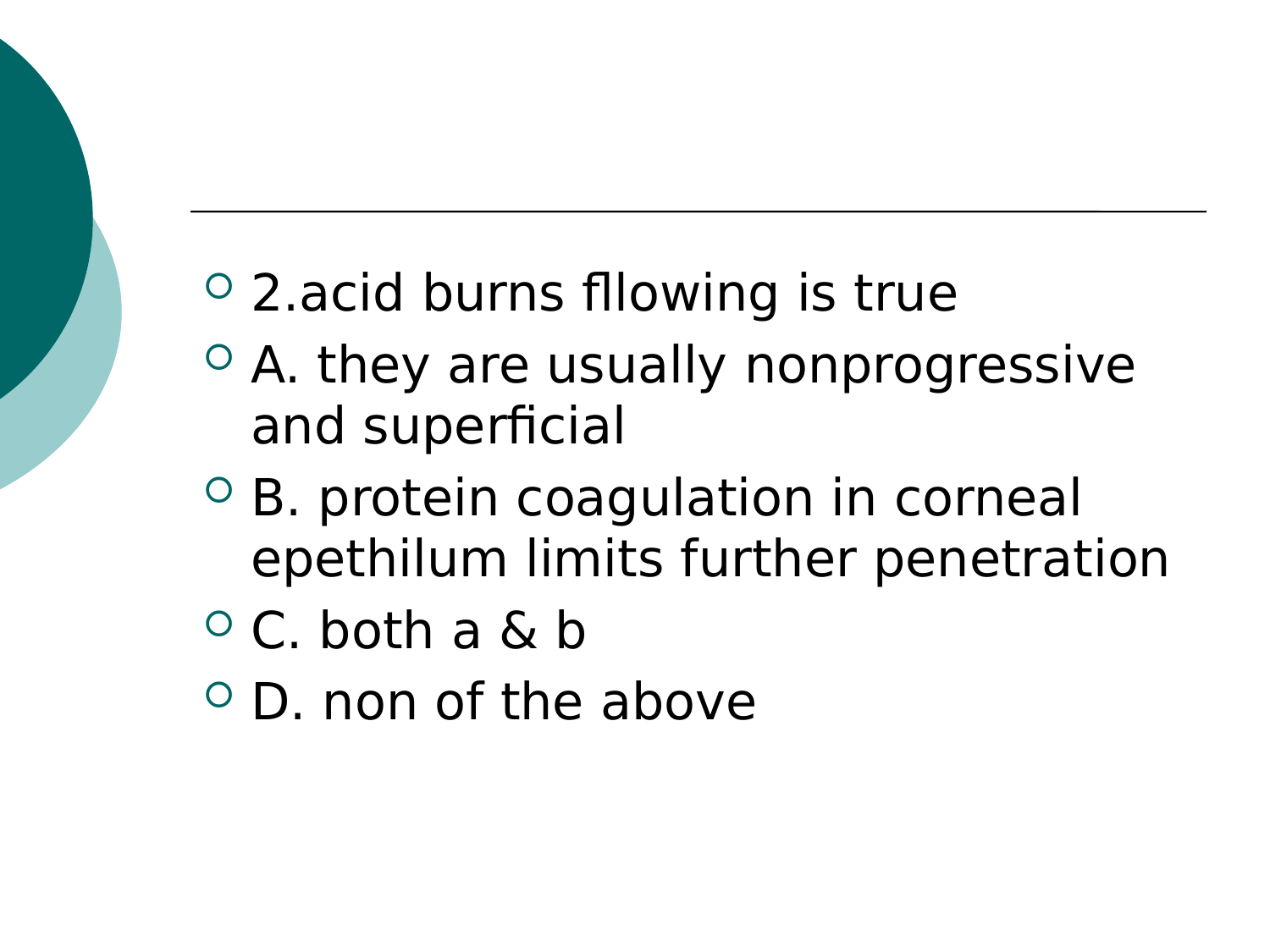

#
2.acid burns fllowing is true
A. they are usually nonprogressive and superficial
B. protein coagulation in corneal epethilum limits further penetration
C. both a & b
D. non of the above